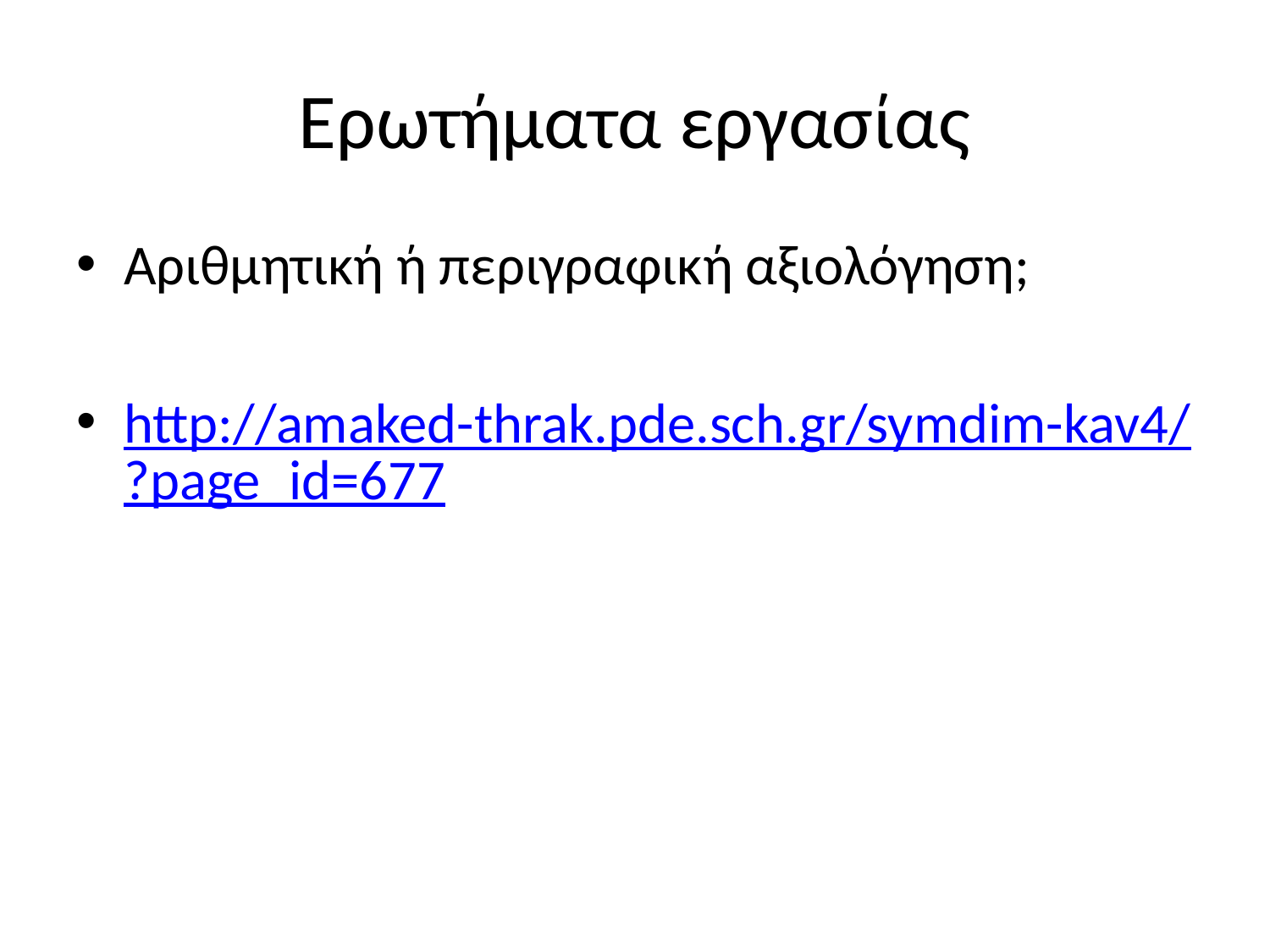

# Ερωτήματα εργασίας
Αριθμητική ή περιγραφική αξιολόγηση;

http://amaked-thrak.pde.sch.gr/symdim-kav4/?page_id=677